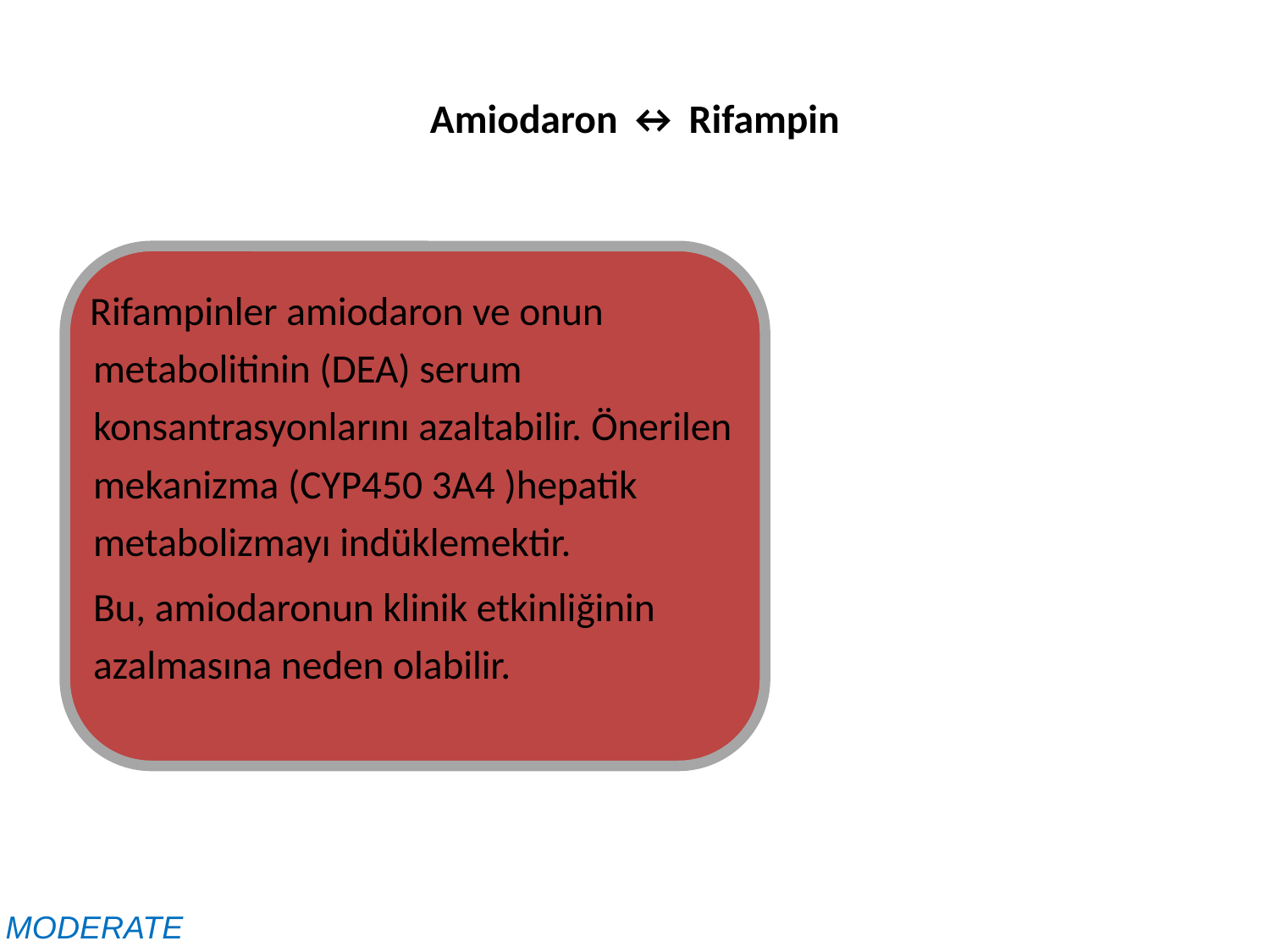

# Amiodaron ↔ Rifampin

     Rifampinler amiodaron ve onun metabolitinin (DEA) serum konsantrasyonlarını azaltabilir. Önerilen mekanizma (CYP450 3A4 )hepatik metabolizmayı indüklemektir.
     Bu, amiodaronun klinik etkinliğinin azalmasına neden olabilir.

MODERATE